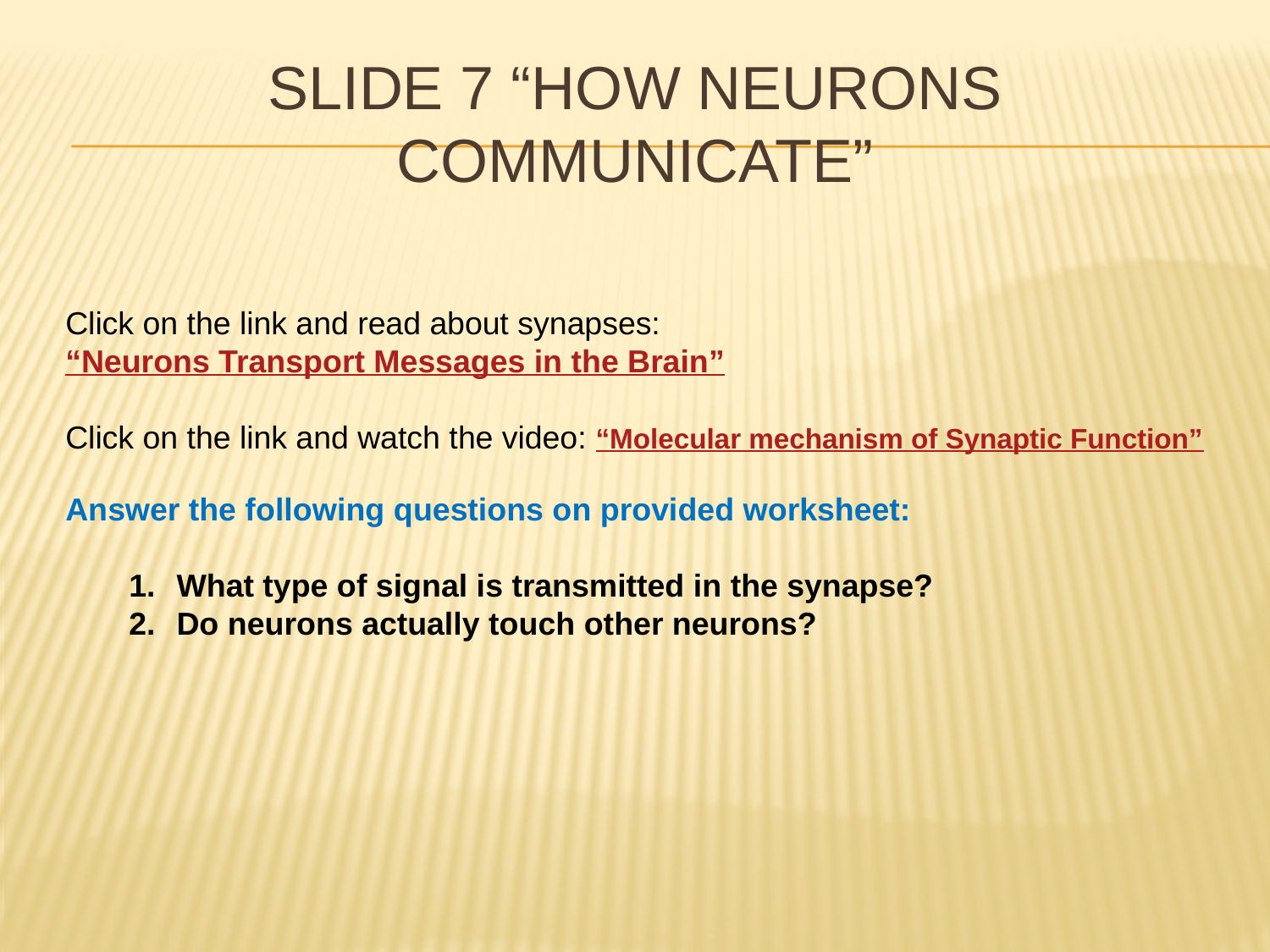

# Slide 7 “How Neurons Communicate”
Click on the link and read about synapses: “Neurons Transport Messages in the Brain”

Click on the link and watch the video: “Molecular mechanism of Synaptic Function”

Answer the following questions on provided worksheet:

What type of signal is transmitted in the synapse?
Do neurons actually touch other neurons?